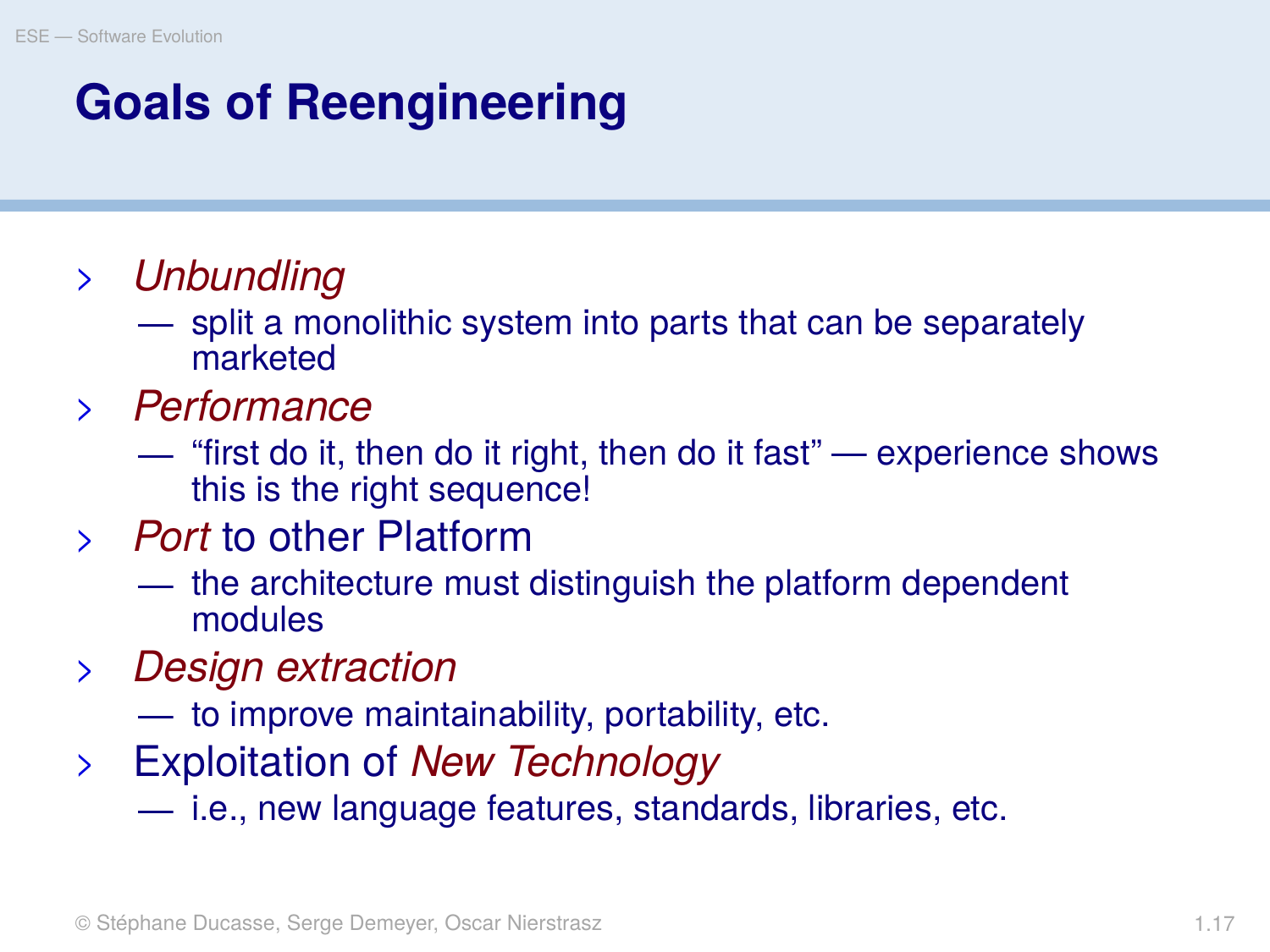

ESE — Software Evolution
# Goals of Reengineering
Unbundling
split a monolithic system into parts that can be separately marketed
Performance
“first do it, then do it right, then do it fast” — experience shows this is the right sequence!
Port to other Platform
the architecture must distinguish the platform dependent modules
Design extraction
to improve maintainability, portability, etc.
Exploitation of New Technology
i.e., new language features, standards, libraries, etc.
© Stéphane Ducasse, Serge Demeyer, Oscar Nierstrasz
1.17